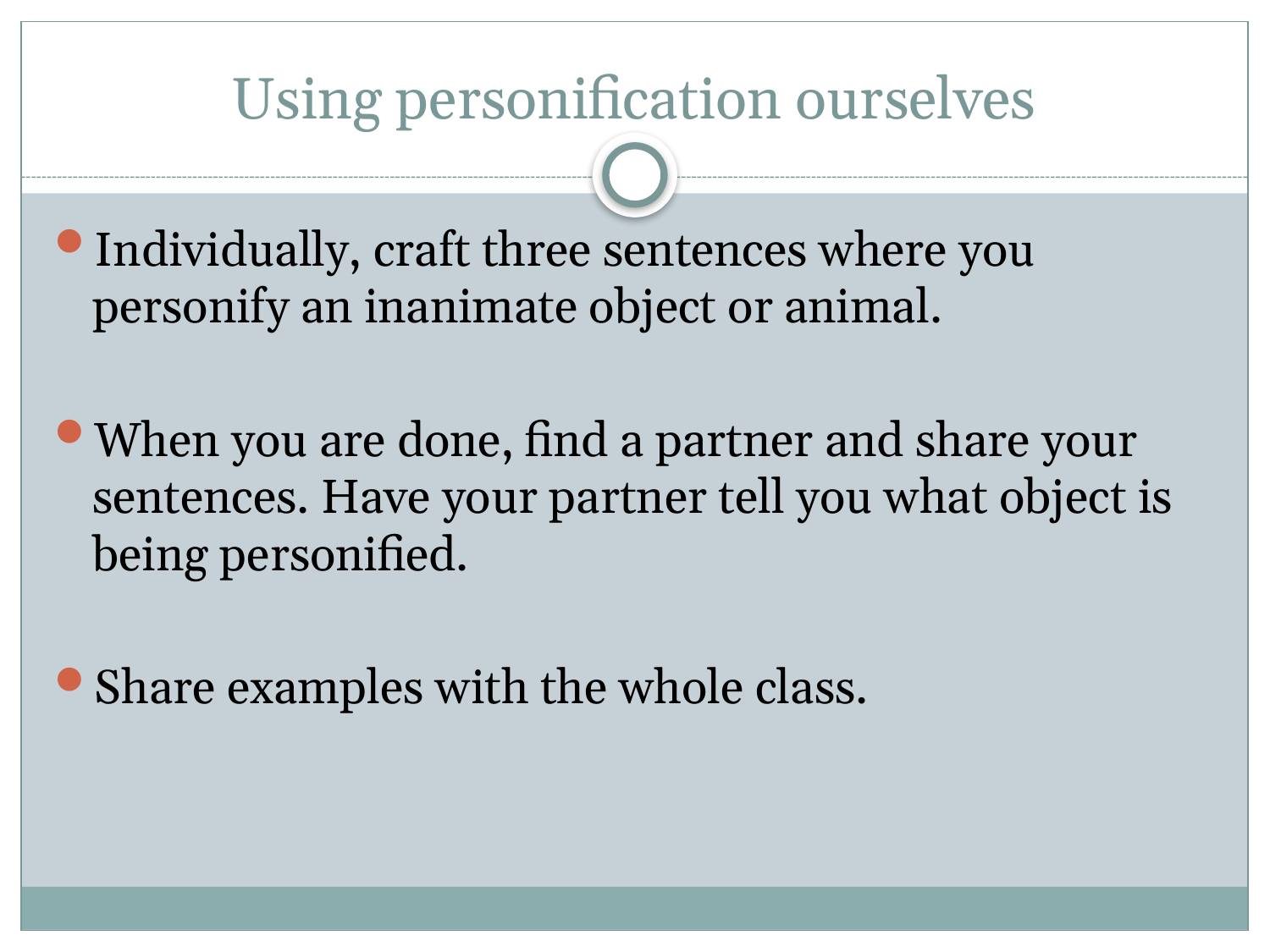

# Using personification ourselves
Individually, craft three sentences where you personify an inanimate object or animal.

When you are done, find a partner and share your sentences. Have your partner tell you what object is being personified.

Share examples with the whole class.